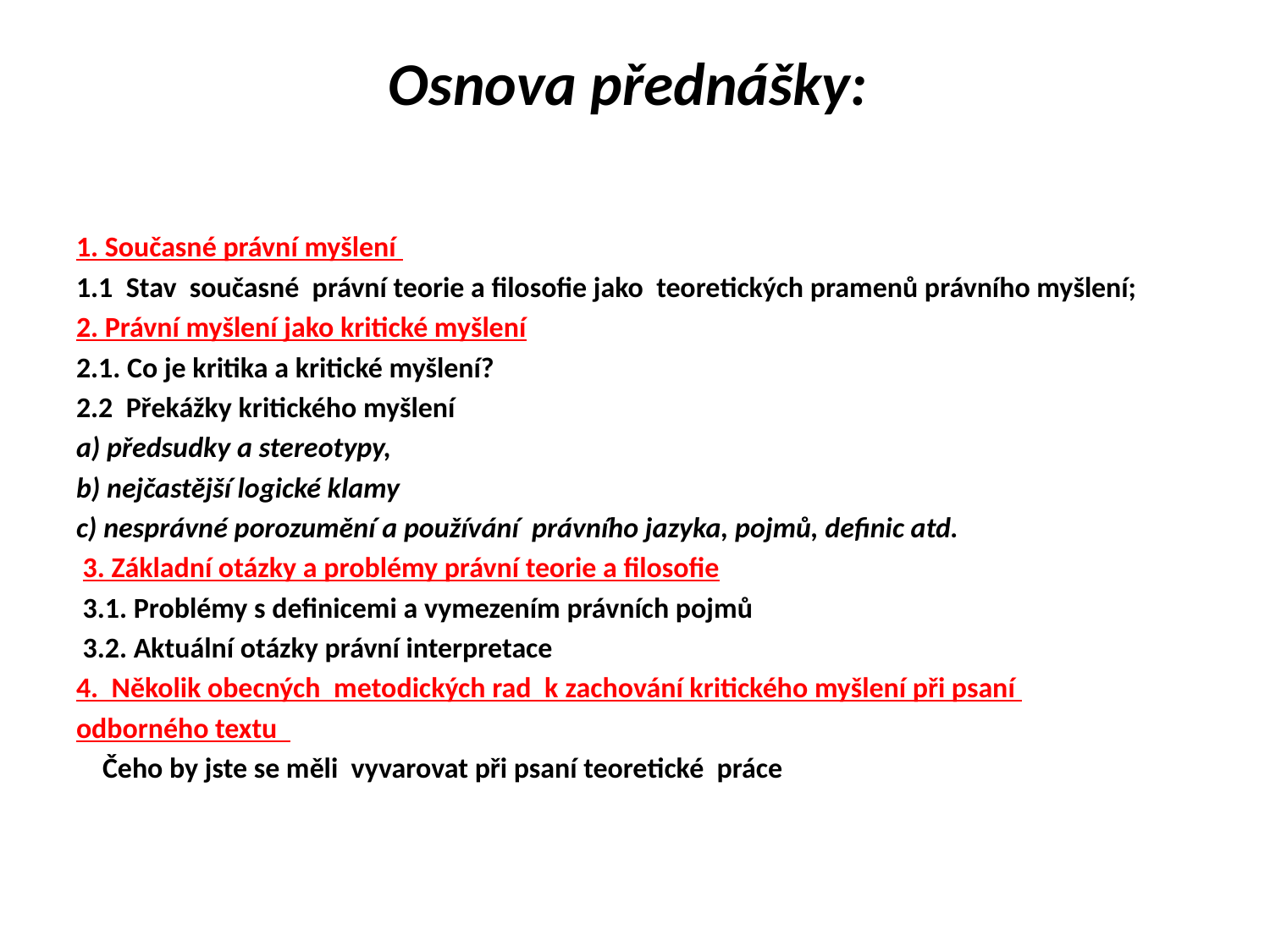

# Osnova přednášky:
1. Současné právní myšlení
1.1  Stav  současné  právní teorie a filosofie jako  teoretických pramenů právního myšlení;
2. Právní myšlení jako kritické myšlení
2.1. Co je kritika a kritické myšlení?
2.2  Překážky kritického myšlení
a) předsudky a stereotypy,
b) nejčastější logické klamy
c) nesprávné porozumění a používání  právního jazyka, pojmů, definic atd.
 3. Základní otázky a problémy právní teorie a filosofie
 3.1. Problémy s definicemi a vymezením právních pojmů
 3.2. Aktuální otázky právní interpretace
4.  Několik obecných  metodických rad  k zachování kritického myšlení při psaní
odborného textu
    Čeho by jste se měli  vyvarovat při psaní teoretické  práce